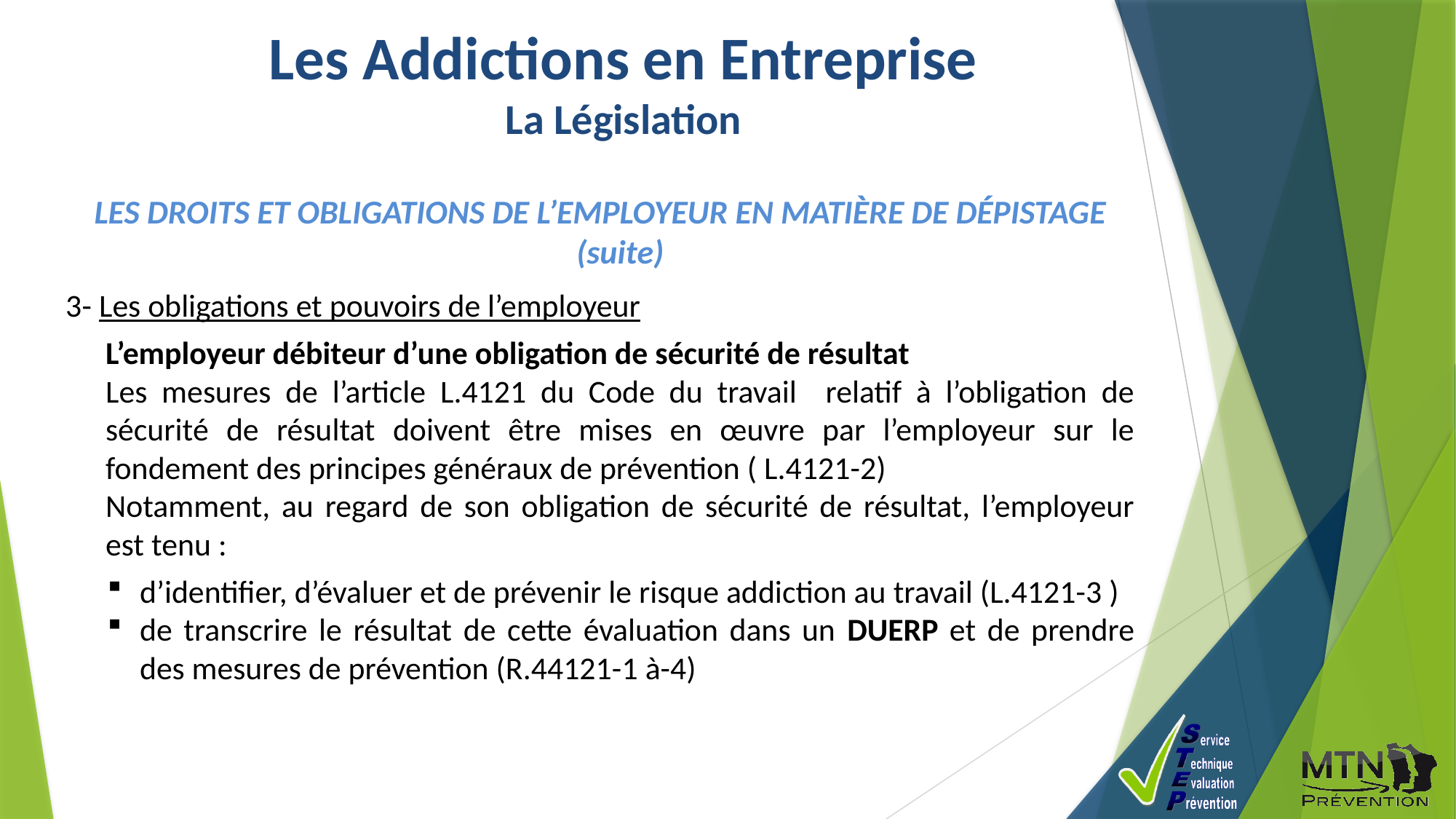

Les Addictions en Entreprise
La Législation

LES DROITS ET OBLIGATIONS DE L’EMPLOYEUR EN MATIÈRE DE DÉPISTAGE (suite)

3- Les obligations et pouvoirs de l’employeur
	L’employeur débiteur d’une obligation de sécurité de résultat
	Les mesures de l’article L.4121 du Code du travail  relatif à l’obligation de sécurité de résultat doivent être mises en œuvre par l’employeur sur le fondement des principes généraux de prévention ( L.4121-2)
	Notamment, au regard de son obligation de sécurité de résultat, l’employeur est tenu :
d’identifier, d’évaluer et de prévenir le risque addiction au travail (L.4121-3 )
de transcrire le résultat de cette évaluation dans un DUERP et de prendre des mesures de prévention (R.44121-1 à-4)